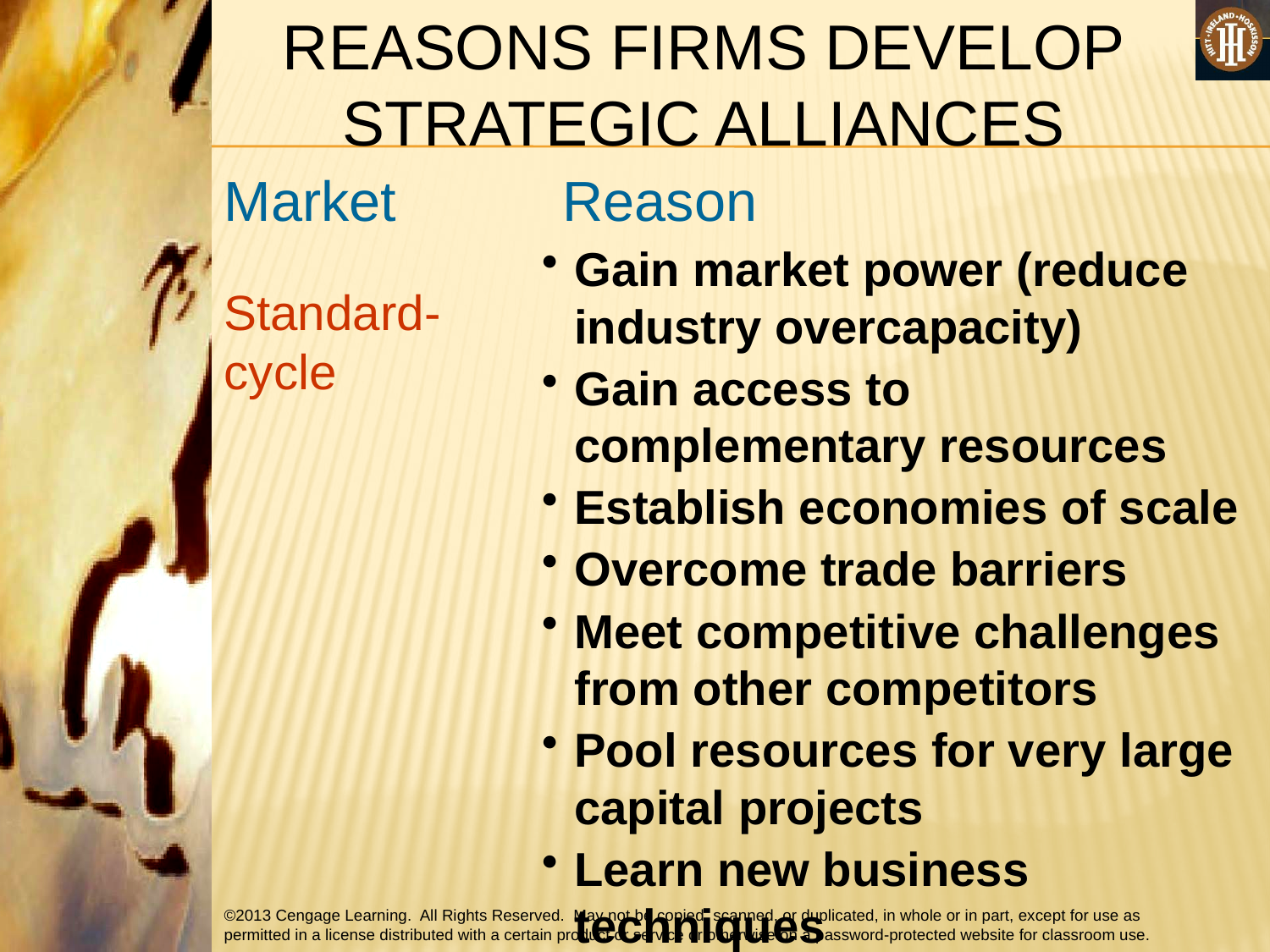

REASONS FIRMS DEVELOP STRATEGIC ALLIANCES

Market
Reason
Gain market power (reduce industry overcapacity)
Gain access to complementary resources
Establish economies of scale
Overcome trade barriers
Meet competitive challenges from other competitors
Pool resources for very large capital projects
Learn new business techniques
Standard-cycle